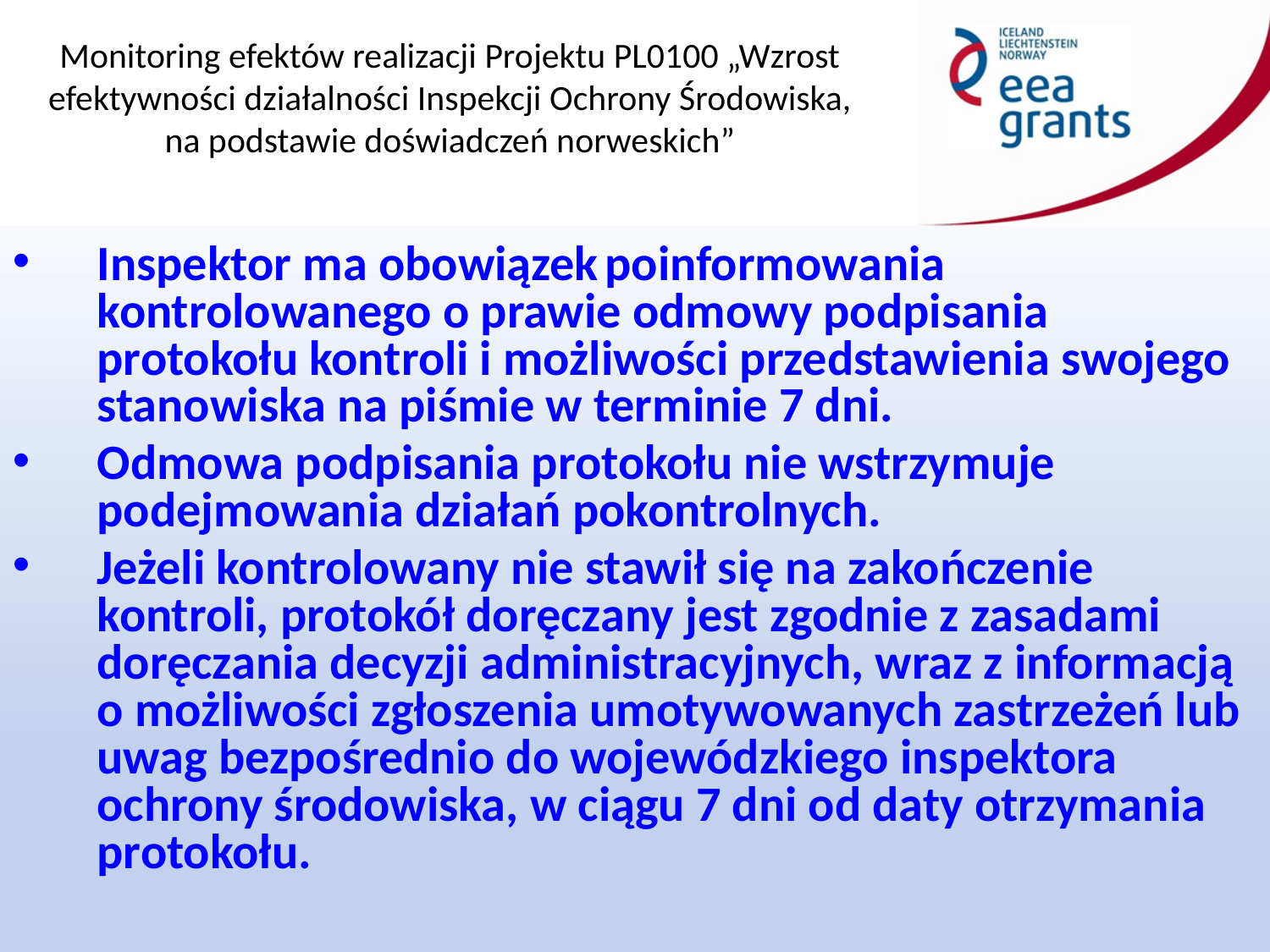

Inspektor ma obowiązek	poinformowania kontrolowanego o prawie odmowy podpisania protokołu kontroli i możliwości przedstawienia swojego stanowiska na piśmie w terminie 7 dni.
Odmowa podpisania protokołu nie wstrzymuje podejmowania działań pokontrolnych.
Jeżeli kontrolowany nie stawił się na zakończenie kontroli, protokół doręczany jest zgodnie z zasadami doręczania decyzji administracyjnych, wraz z informacją o możliwości zgłoszenia umotywowanych zastrzeżeń lub uwag bezpośrednio do wojewódzkiego inspektora ochrony środowiska, w ciągu 7 dni od daty otrzymania protokołu.